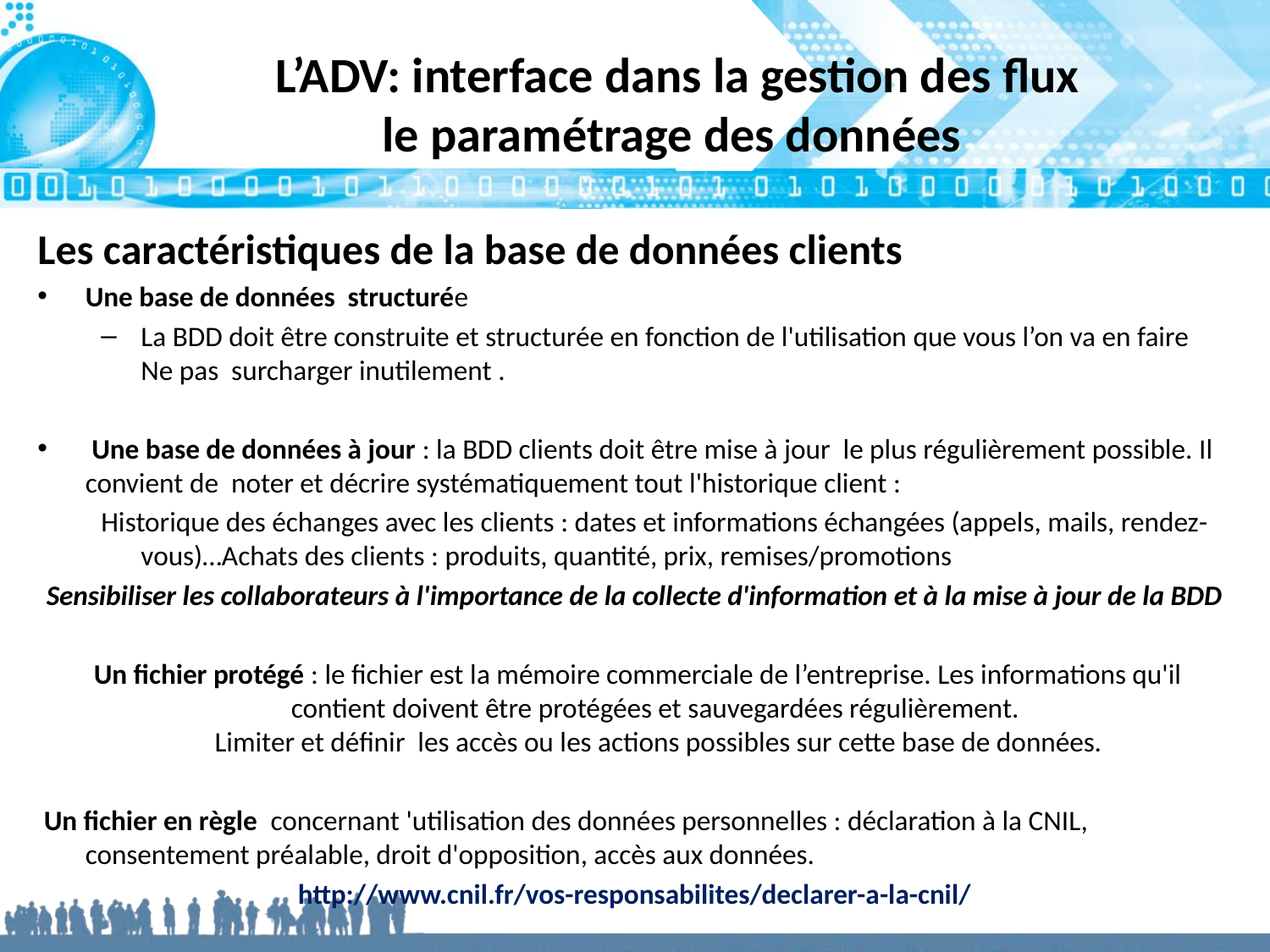

# L’ADV: interface dans la gestion des flux le paramétrage des données
Les caractéristiques de la base de données clients
Une base de données  structurée
La BDD doit être construite et structurée en fonction de l'utilisation que vous l’on va en faire
Ne pas  surcharger inutilement .

 Une base de données à jour : la BDD clients doit être mise à jour  le plus régulièrement possible. Il convient de  noter et décrire systématiquement tout l'historique client :
Historique des échanges avec les clients : dates et informations échangées (appels, mails, rendez-vous)…Achats des clients : produits, quantité, prix, remises/promotions
Sensibiliser les collaborateurs à l'importance de la collecte d'information et à la mise à jour de la BDD

 Un fichier protégé : le fichier est la mémoire commerciale de l’entreprise. Les informations qu'il contient doivent être protégées et sauvegardées régulièrement.
Limiter et définir  les accès ou les actions possibles sur cette base de données.

 Un fichier en règle  concernant 'utilisation des données personnelles : déclaration à la CNIL, consentement préalable, droit d'opposition, accès aux données.
http://www.cnil.fr/vos-responsabilites/declarer-a-la-cnil/